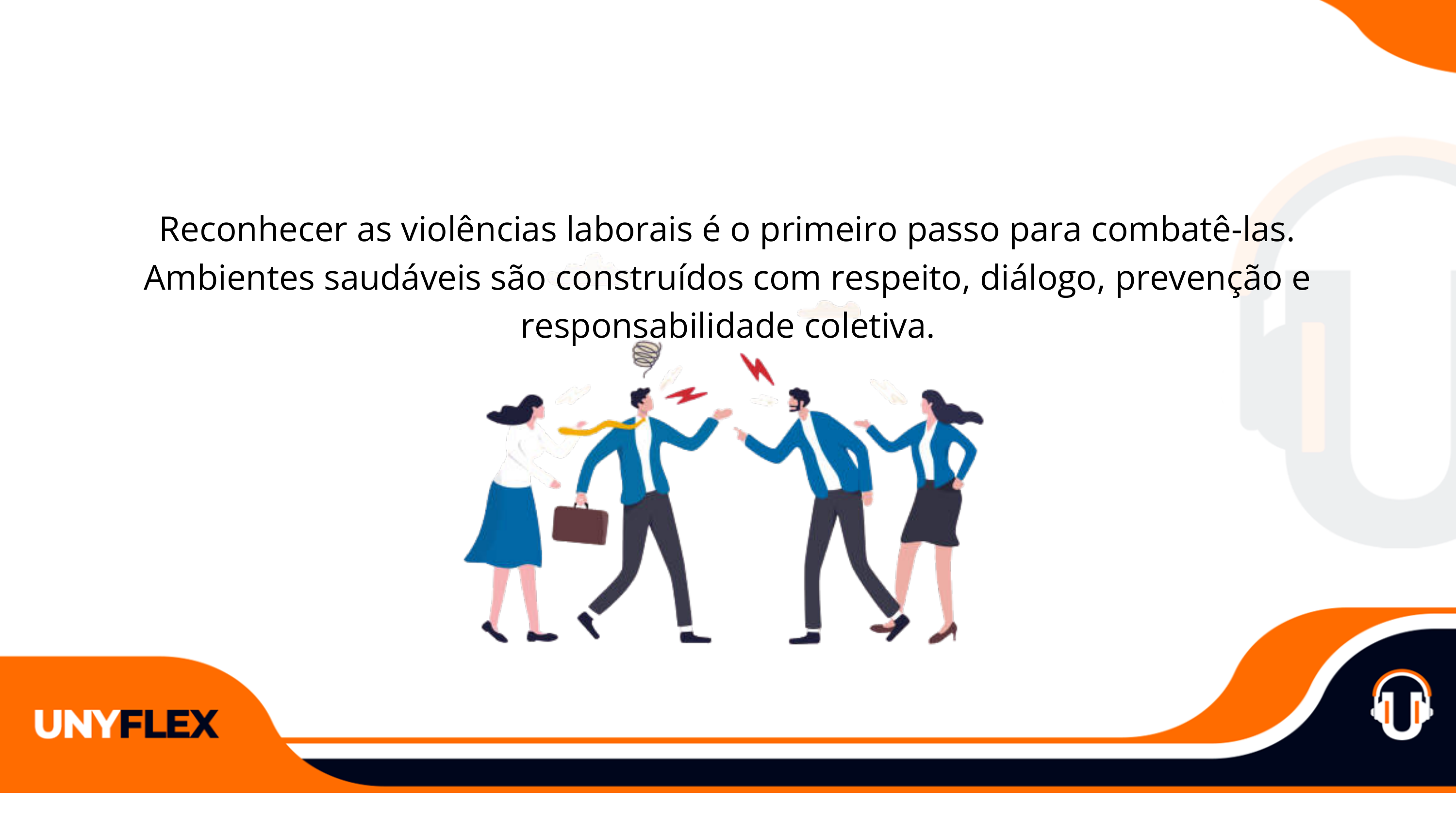

Reconhecer as violências laborais é o primeiro passo para combatê-las. Ambientes saudáveis são construídos com respeito, diálogo, prevenção e responsabilidade coletiva.